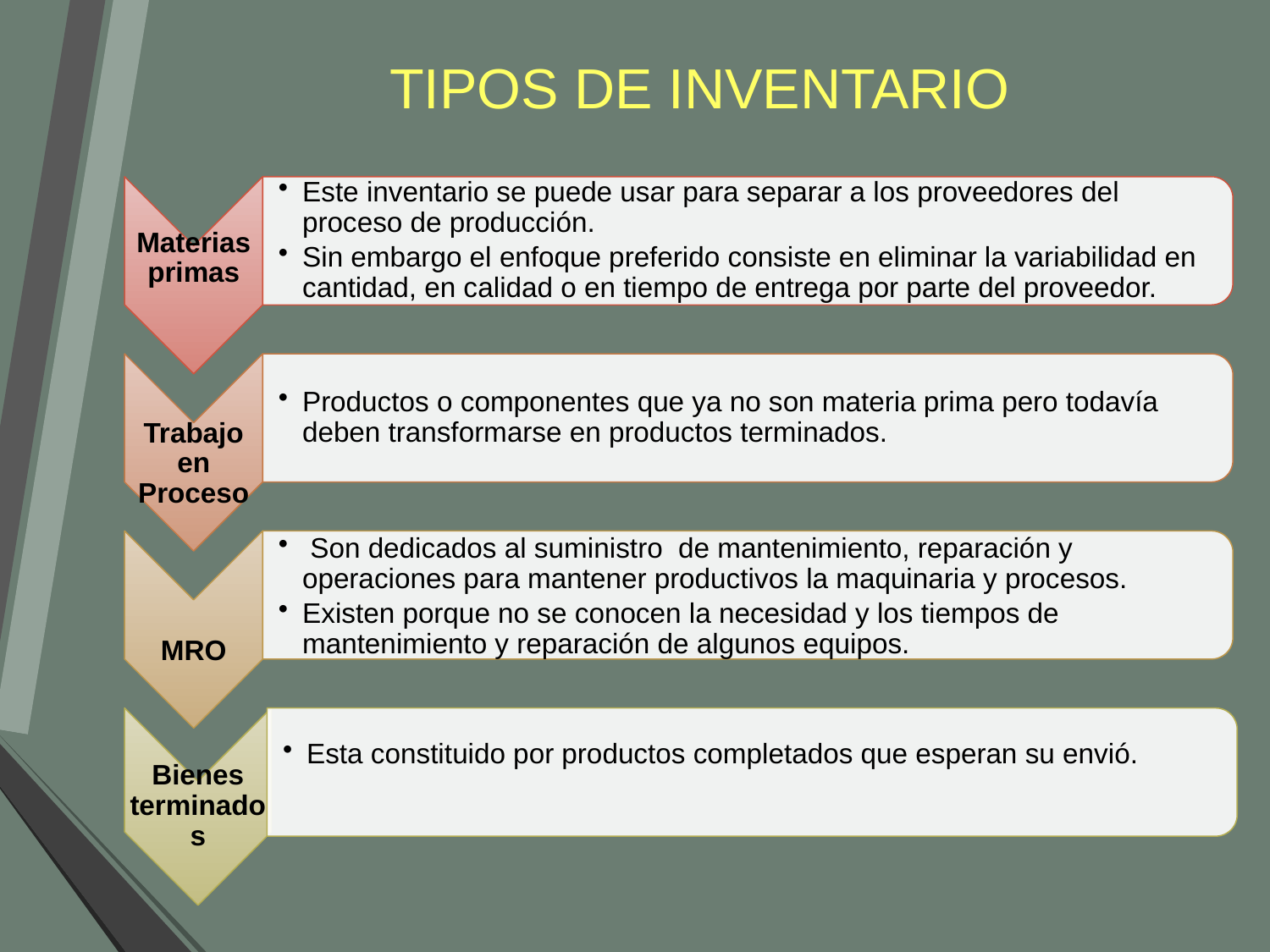

# TIPOS DE INVENTARIO
Materias primas
Este inventario se puede usar para separar a los proveedores del proceso de producción.
Sin embargo el enfoque preferido consiste en eliminar la variabilidad en cantidad, en calidad o en tiempo de entrega por parte del proveedor.

Trabajo en Proceso
Productos o componentes que ya no son materia prima pero todavía deben transformarse en productos terminados.

MRO

 Son dedicados al suministro  de mantenimiento, reparación y operaciones para mantener productivos la maquinaria y procesos.
Existen porque no se conocen la necesidad y los tiempos de mantenimiento y reparación de algunos equipos.

Bienes terminados
Esta constituido por productos completados que esperan su envió.